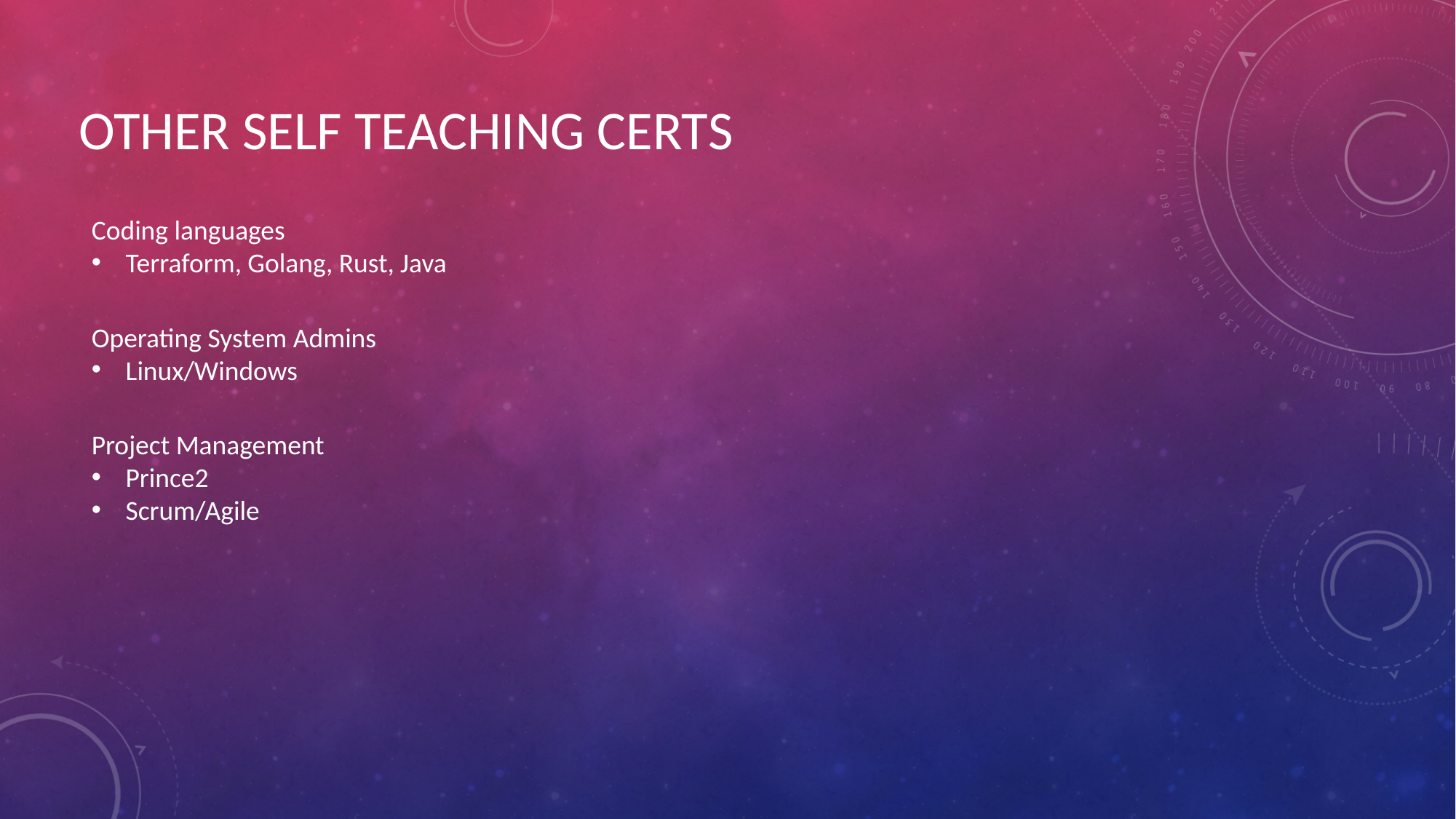

# Other Self Teaching Certs
Coding languages
Terraform, Golang, Rust, Java
Operating System Admins
Linux/Windows
Project Management
Prince2
Scrum/Agile